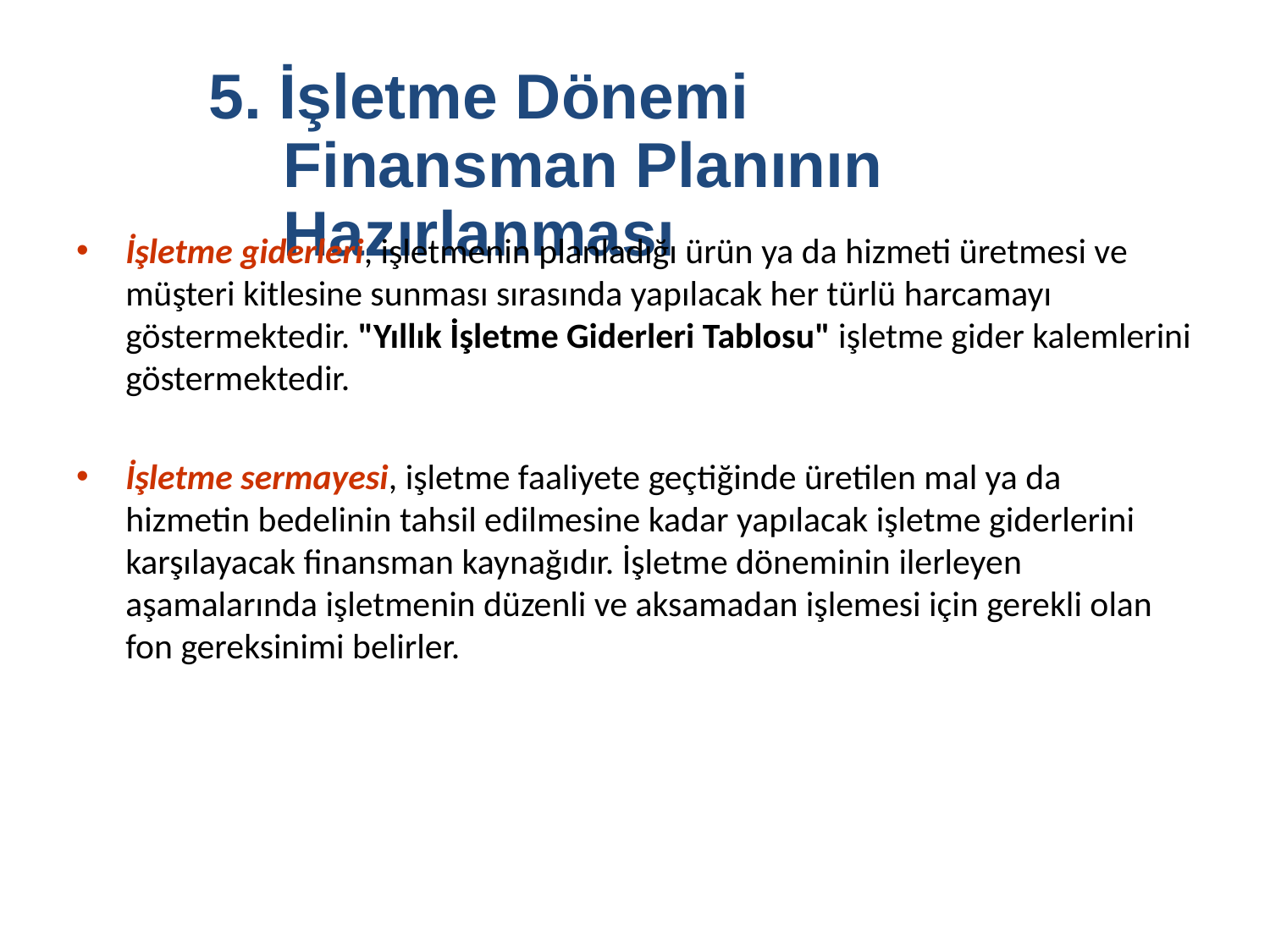

5. İşletme Dönemi Finansman Planının Hazırlanması
İşletme giderleri, işletmenin planladığı ürün ya da hizmeti üretmesi ve müşteri kitlesine sunması sırasında yapılacak her türlü harcamayı göstermektedir. "Yıllık İşletme Giderleri Tablosu" işletme gider kalemlerini göstermektedir.

İşletme sermayesi, işletme faaliyete geçtiğinde üretilen mal ya da hizmetin bedelinin tahsil edilmesine kadar yapılacak işletme giderlerini karşılayacak finansman kaynağıdır. İşletme döneminin ilerleyen aşamalarında işletmenin düzenli ve aksamadan işlemesi için gerekli olan fon gereksinimi belirler.
27